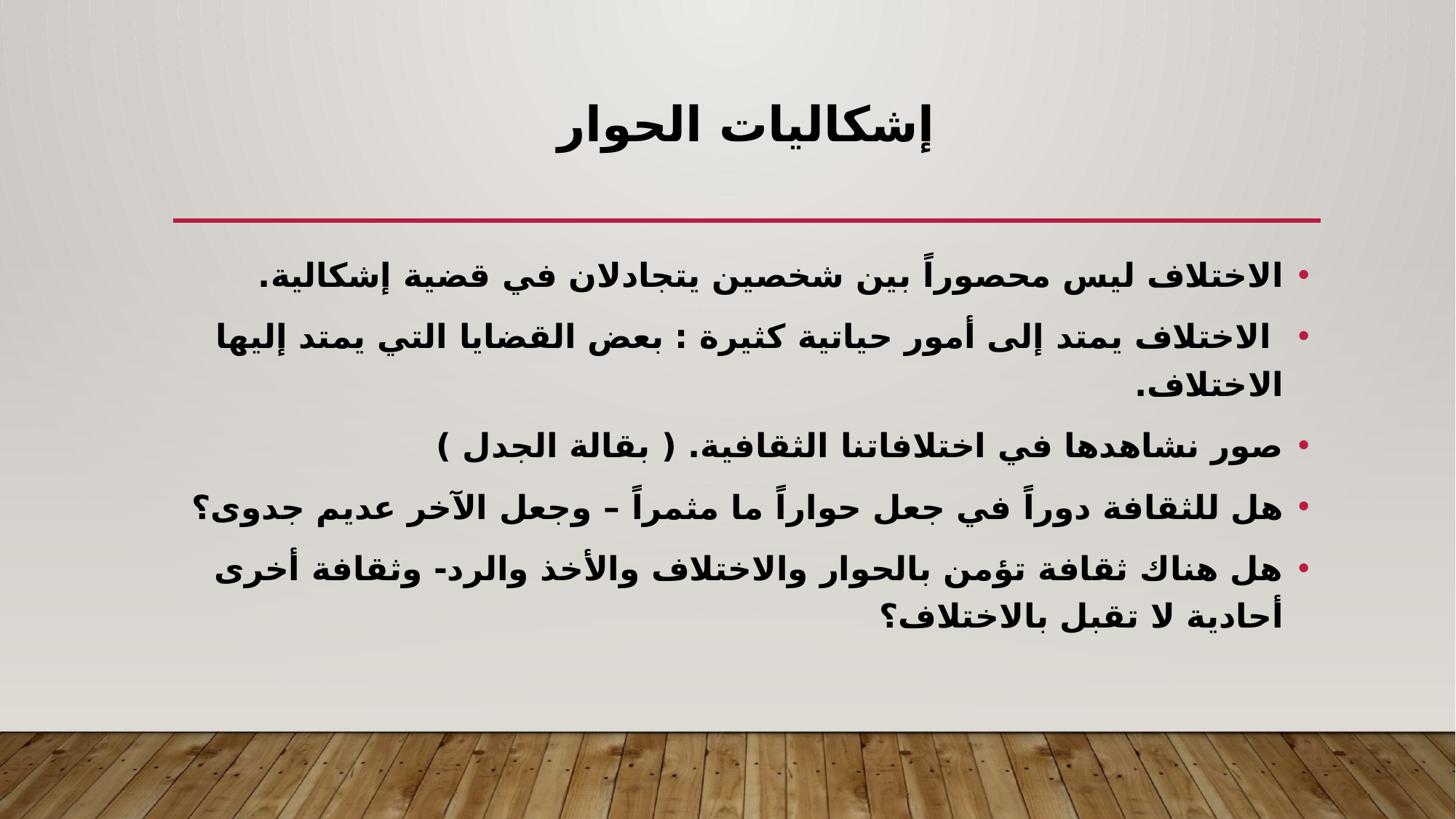

# إشكاليات الحوار
الاختلاف ليس محصوراً بين شخصين يتجادلان في قضية إشكالية.
 الاختلاف يمتد إلى أمور حياتية كثيرة : بعض القضايا التي يمتد إليها الاختلاف.
صور نشاهدها في اختلافاتنا الثقافية. ( بقالة الجدل )
هل للثقافة دوراً في جعل حواراً ما مثمراً – وجعل الآخر عديم جدوى؟
هل هناك ثقافة تؤمن بالحوار والاختلاف والأخذ والرد- وثقافة أخرى أحادية لا تقبل بالاختلاف؟